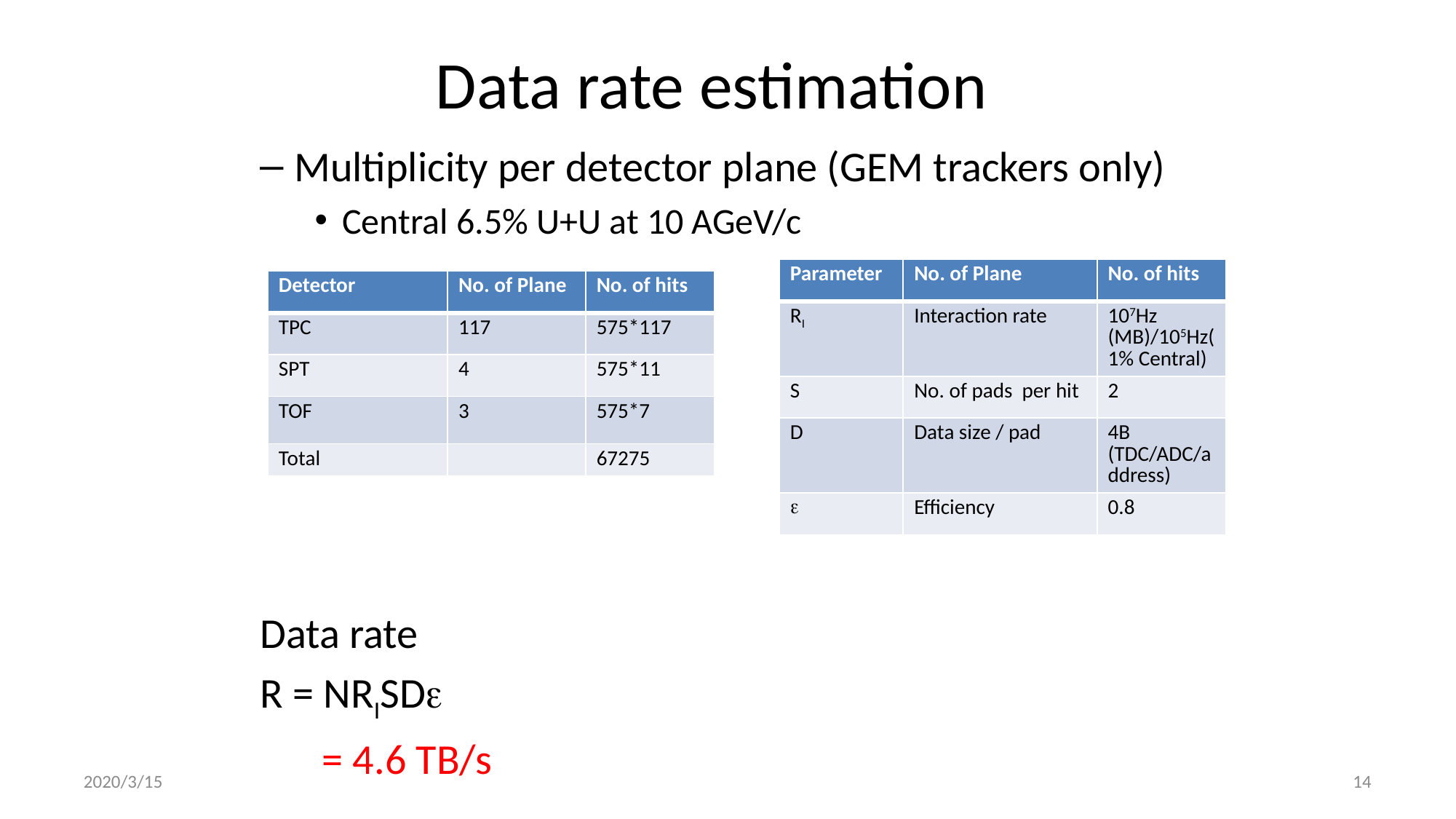

# Data rate estimation
Multiplicity per detector plane (GEM trackers only)
Central 6.5% U+U at 10 AGeV/c

Data rate
R = NRISDε
　 = 4.6 TB/s
| Parameter | No. of Plane | No. of hits |
| --- | --- | --- |
| RI | Interaction rate | 107Hz (MB)/105Hz(1% Central) |
| S | No. of pads per hit | 2 |
| D | Data size / pad | 4B (TDC/ADC/address) |
| ε | Efficiency | 0.8 |
| Detector | No. of Plane | No. of hits |
| --- | --- | --- |
| TPC | 117 | 575\*117 |
| SPT | 4 | 575\*11 |
| TOF | 3 | 575\*7 |
| Total |  | 67275 |

2020/3/15
14